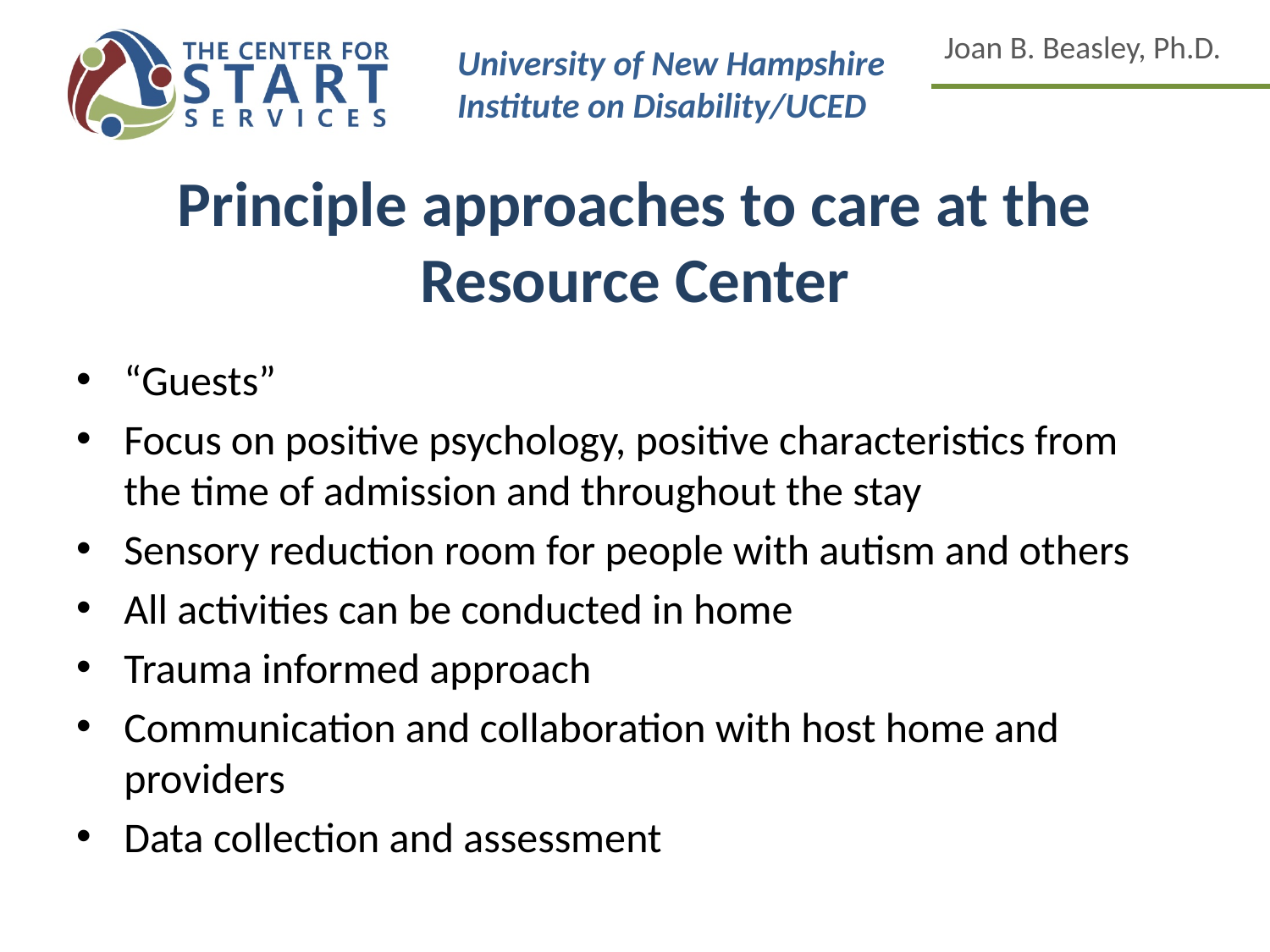

# Principle approaches to care at the Resource Center

“Guests”
Focus on positive psychology, positive characteristics from the time of admission and throughout the stay
Sensory reduction room for people with autism and others
All activities can be conducted in home
Trauma informed approach
Communication and collaboration with host home and providers
Data collection and assessment